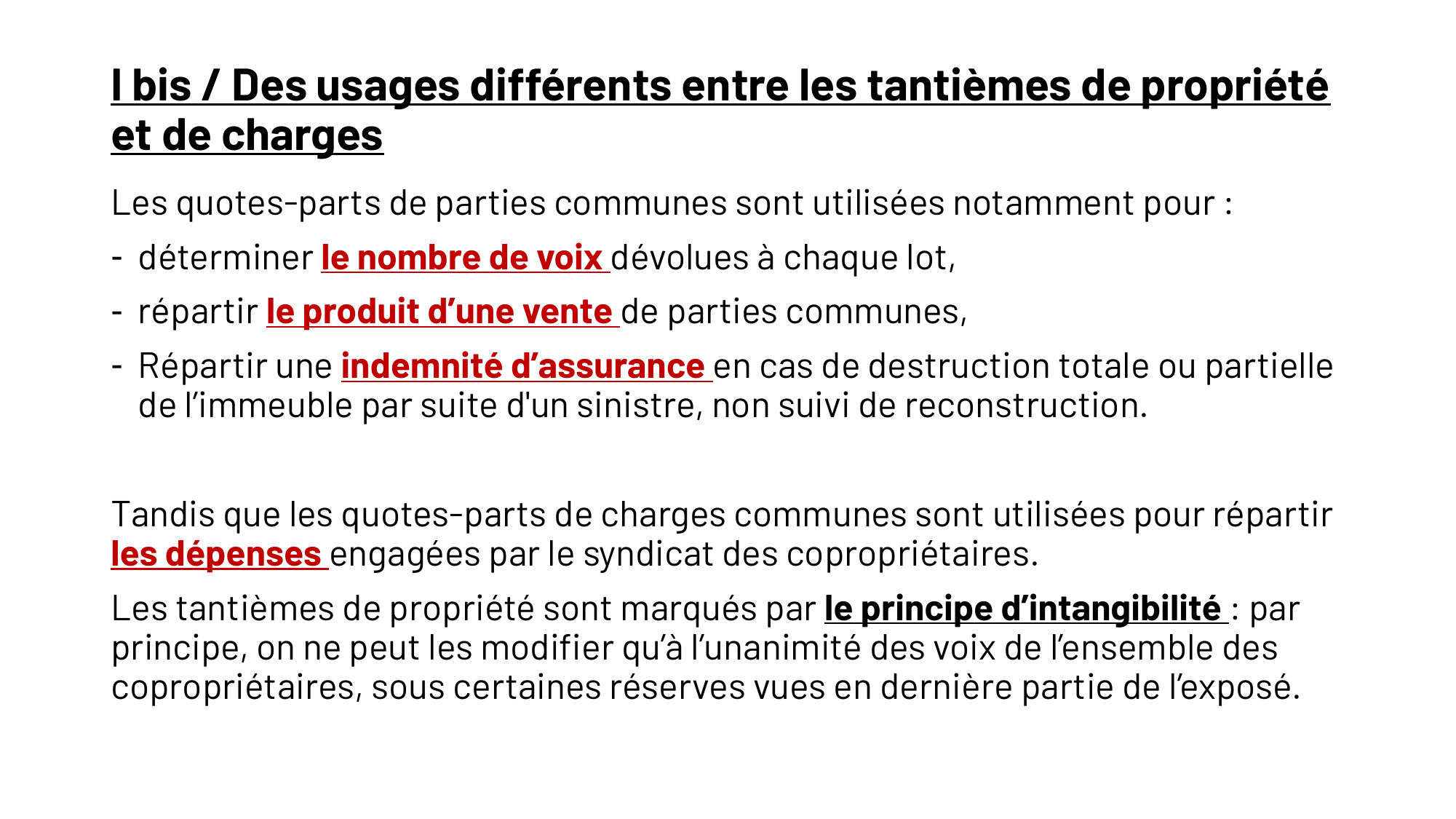

# I bis / Des usages différents entre les tantièmes de propriété et de charges
Les quotes-parts de parties communes sont utilisées notamment pour :
déterminer le nombre de voix dévolues à chaque lot,
répartir le produit d’une vente de parties communes,
Répartir une indemnité d’assurance en cas de destruction totale ou partielle de l’immeuble par suite d'un sinistre, non suivi de reconstruction.

Tandis que les quotes-parts de charges communes sont utilisées pour répartir les dépenses engagées par le syndicat des copropriétaires.
Les tantièmes de propriété sont marqués par le principe d’intangibilité : par principe, on ne peut les modifier qu’à l’unanimité des voix de l’ensemble des copropriétaires, sous certaines réserves vues en dernière partie de l’exposé.